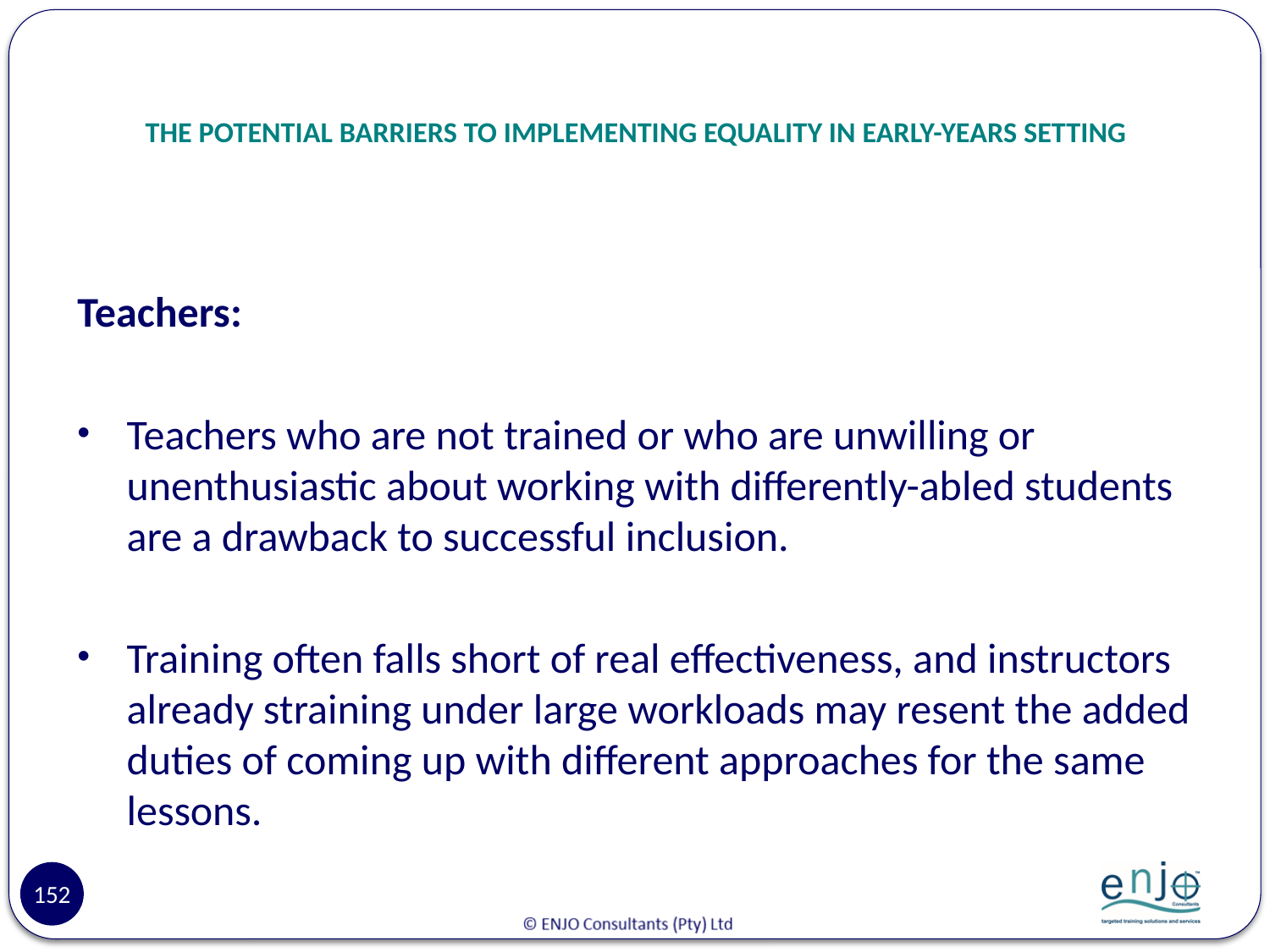

# THE POTENTIAL BARRIERS TO IMPLEMENTING EQUALITY IN EARLY-YEARS SETTING
Teachers:

Teachers who are not trained or who are unwilling or unenthusiastic about working with differently-abled students are a drawback to successful inclusion.

Training often falls short of real effectiveness, and instructors already straining under large workloads may resent the added duties of coming up with different approaches for the same lessons.

152